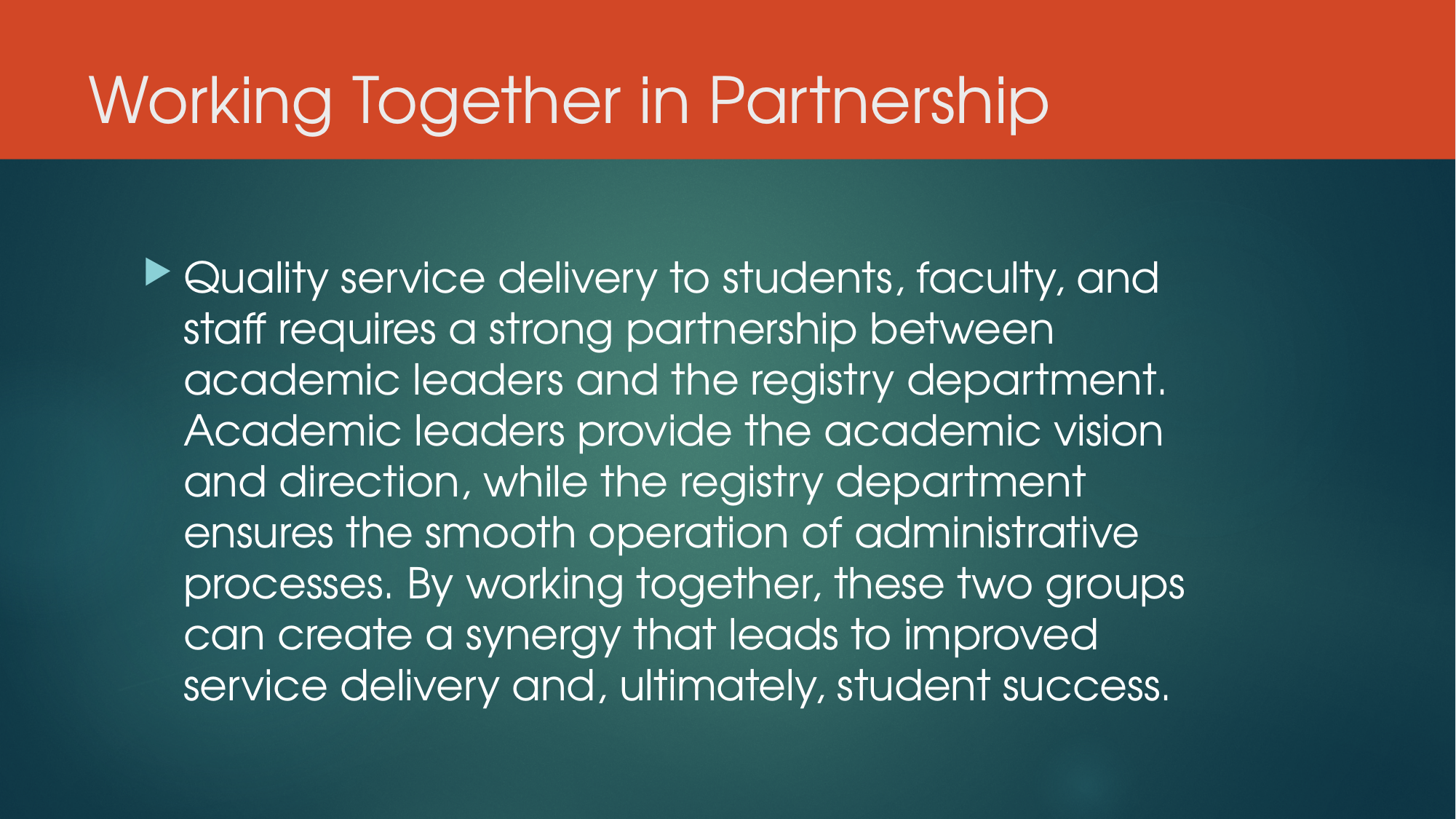

# Working Together in Partnership
Quality service delivery to students, faculty, and staff requires a strong partnership between academic leaders and the registry department. Academic leaders provide the academic vision and direction, while the registry department ensures the smooth operation of administrative processes. By working together, these two groups can create a synergy that leads to improved service delivery and, ultimately, student success.